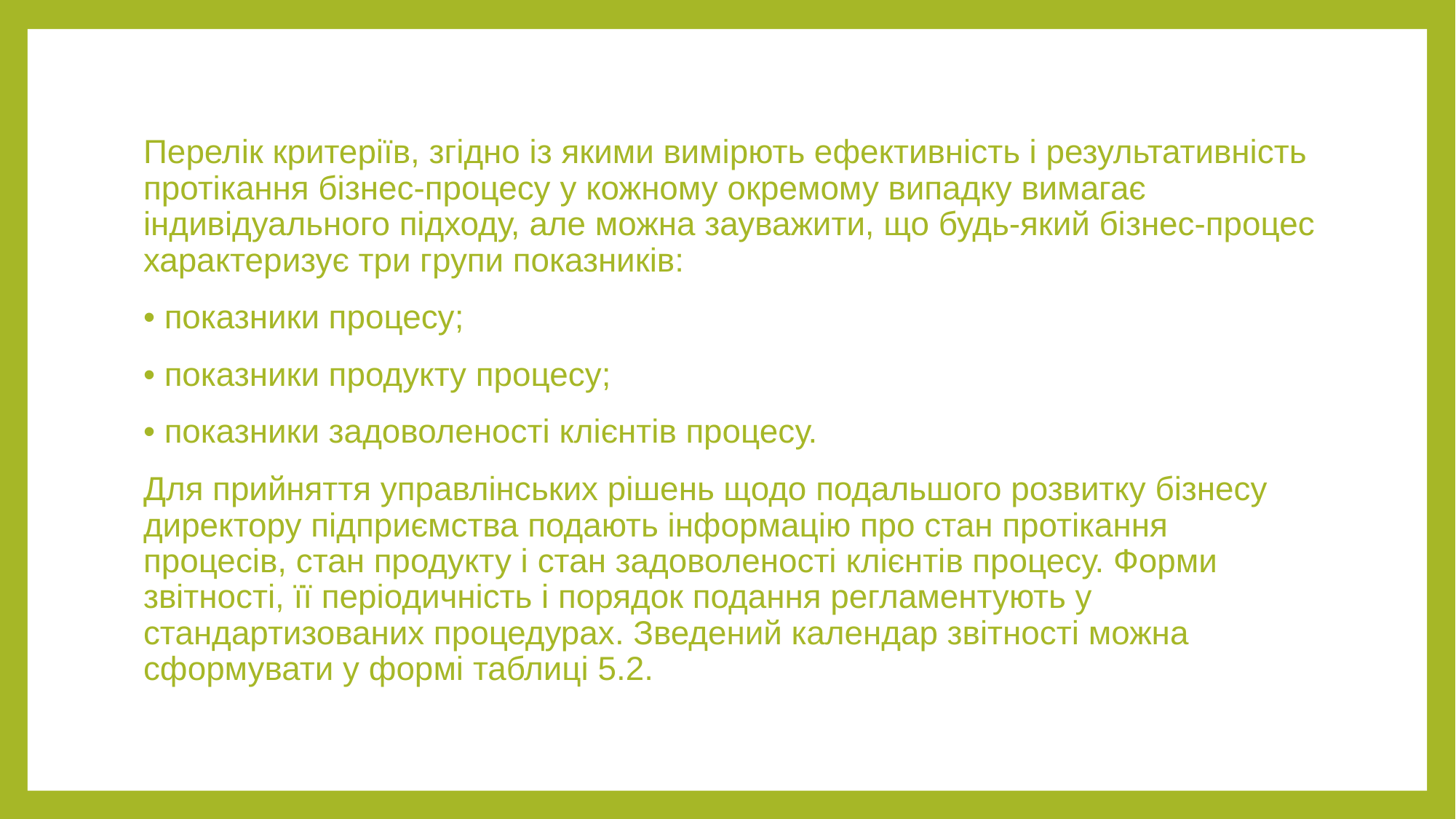

Перелік критеріїв, згідно із якими вимірють ефективність і результативність протікання бізнес-процесу у кожному окремому випадку вимагає індивідуального підходу, але можна зауважити, що будь-який бізнес-процес характеризує три групи показників:
• показники процесу;
• показники продукту процесу;
• показники задоволеності клієнтів процесу.
Для прийняття управлінських рішень щодо подальшого розвитку бізнесу директору підприємства подають інформацію про стан протікання процесів, стан продукту і стан задоволеності клієнтів процесу. Форми звітності, її періодичність і порядок подання регламентують у стандартизованих процедурах. Зведений календар звітності можна сформувати у формі таблиці 5.2.